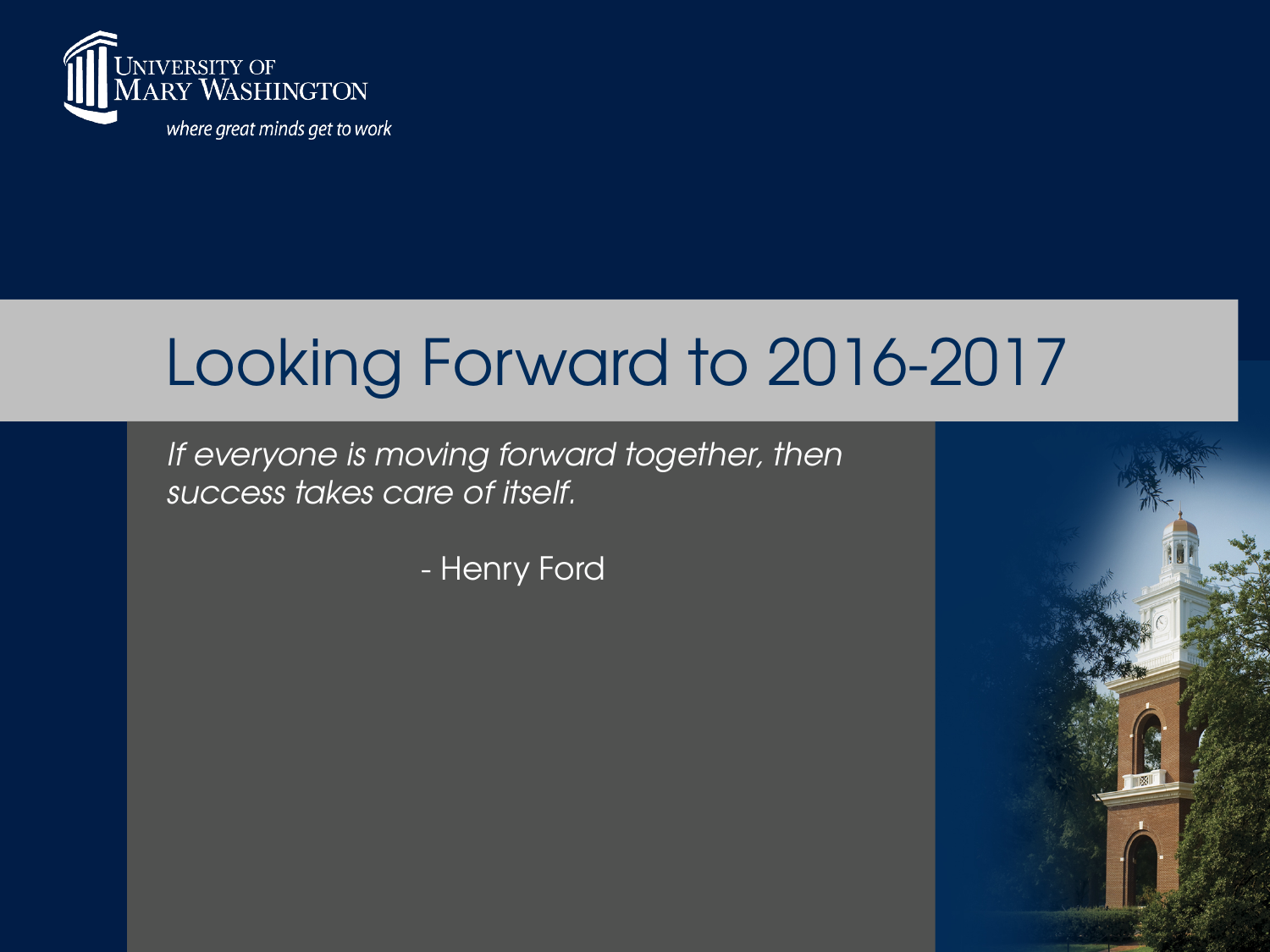

# Looking Forward to 2016-2017
If everyone is moving forward together, then success takes care of itself.
							- Henry Ford